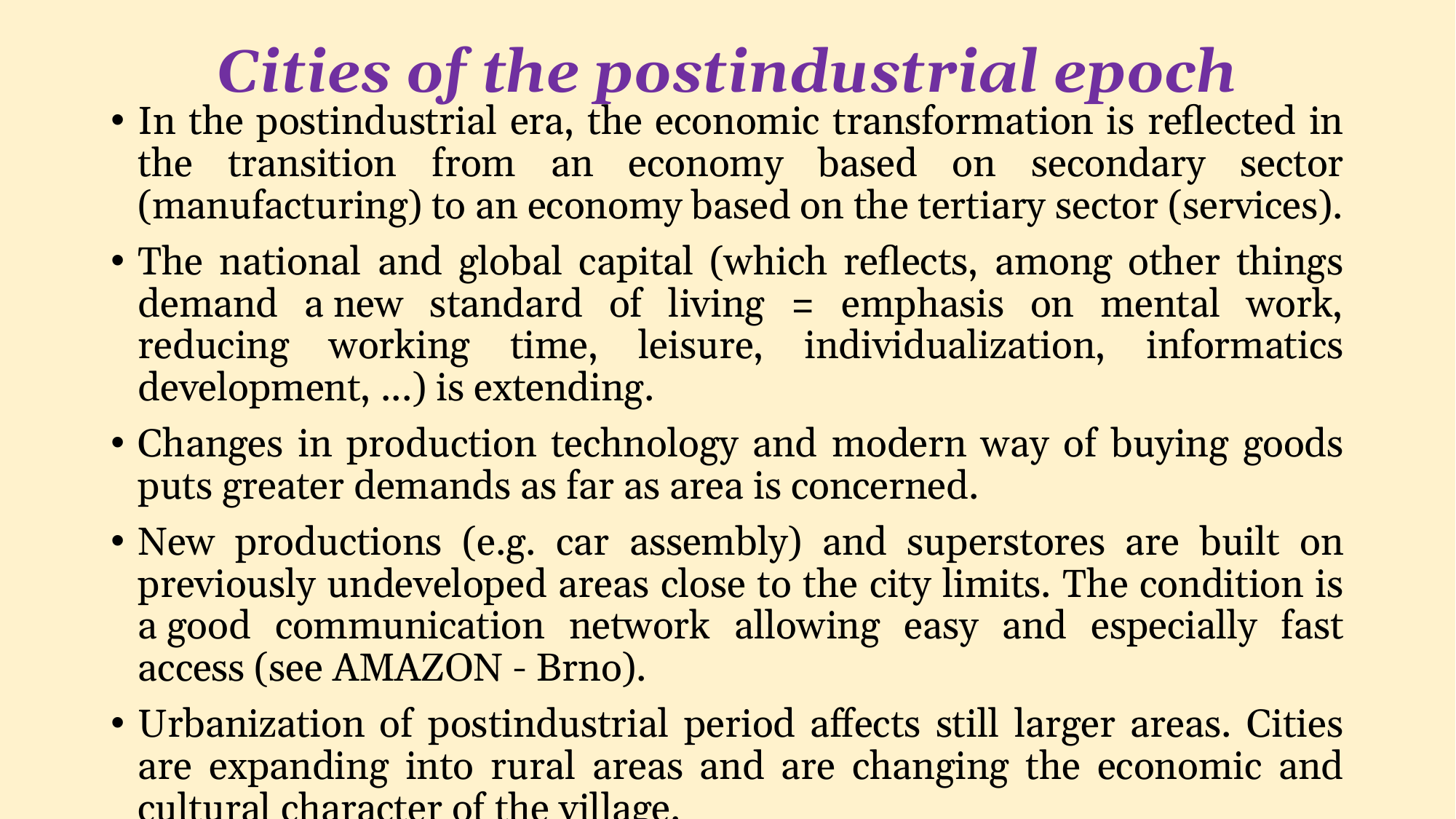

# Cities of the postindustrial epoch
In the postindustrial era, the economic transformation is reflected in the transition from an economy based on secondary sector (manufacturing) to an economy based on the tertiary sector (services).
The national and global capital (which reflects, among other things demand a new standard of living = emphasis on mental work, reducing working time, leisure, individualization, informatics development, ...) is extending.
Changes in production technology and modern way of buying goods puts greater demands as far as area is concerned.
New productions (e.g. car assembly) and superstores are built on previously undeveloped areas close to the city limits. The condition is a good communication network allowing easy and especially fast access (see AMAZON - Brno).
Urbanization of postindustrial period affects still larger areas. Cities are expanding into rural areas and are changing the economic and cultural character of the village.